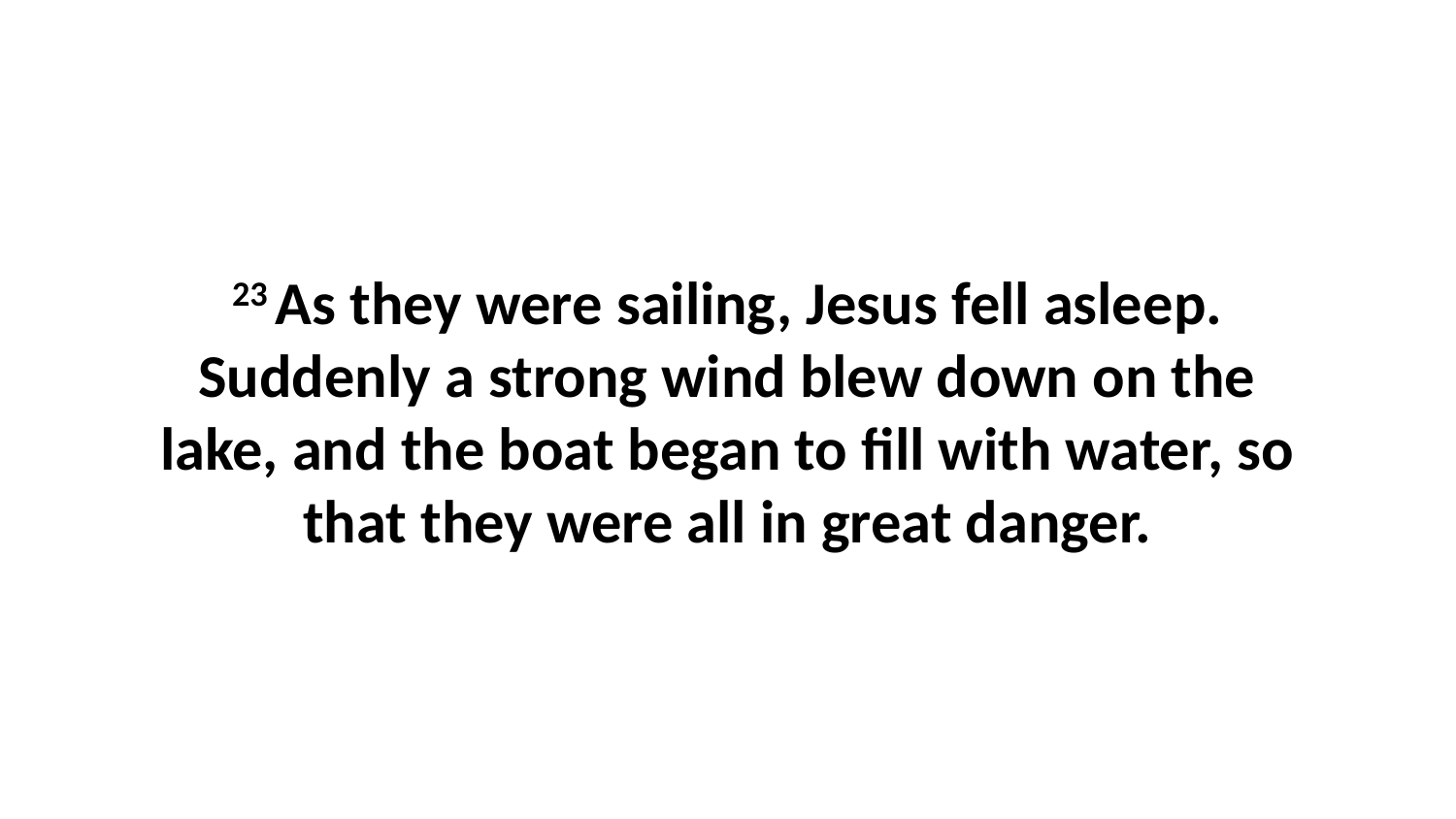

23 As they were sailing, Jesus fell asleep. Suddenly a strong wind blew down on the lake, and the boat began to fill with water, so that they were all in great danger.